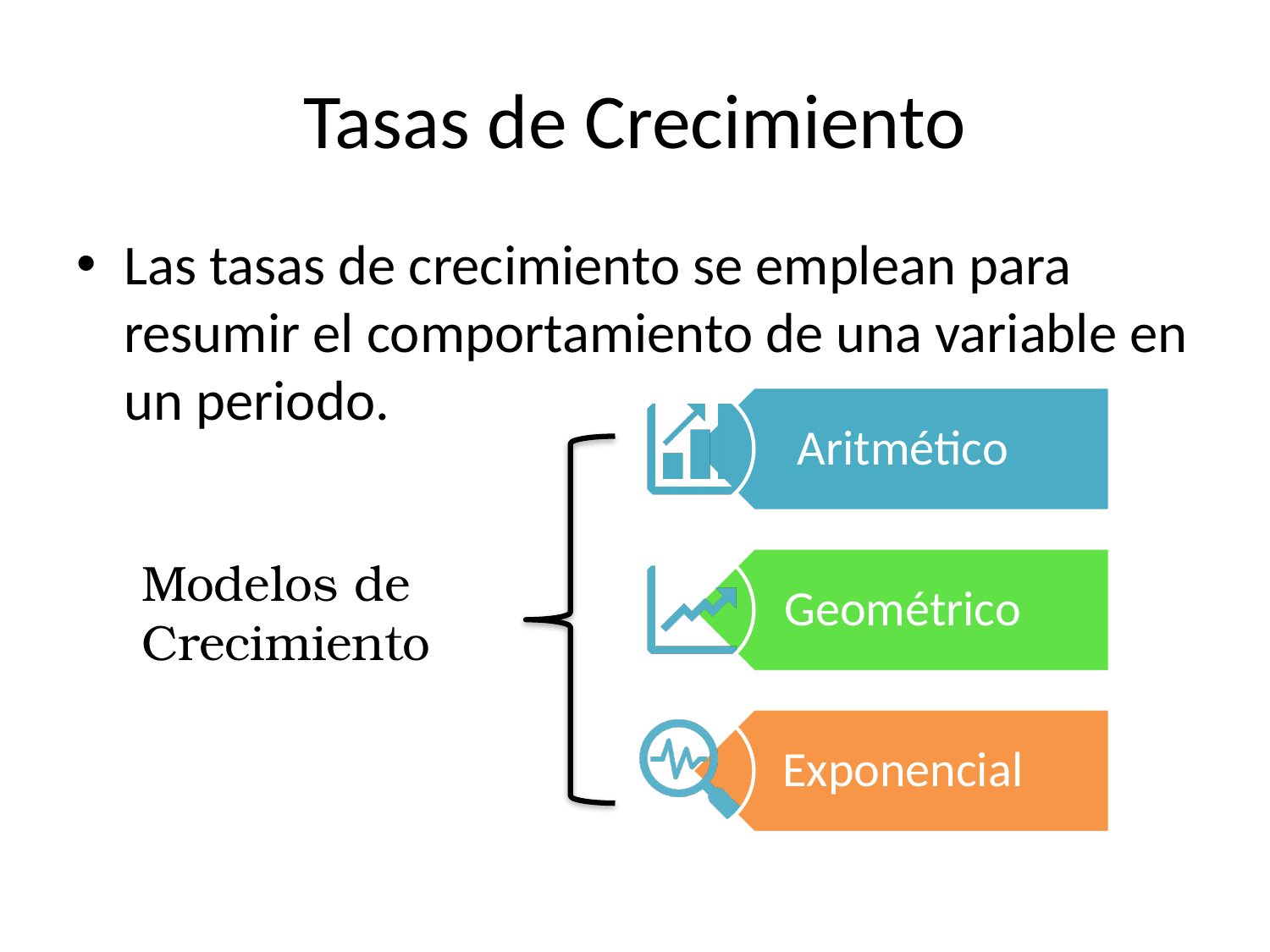

# Tasas de Crecimiento
Las tasas de crecimiento se emplean para resumir el comportamiento de una variable en un periodo.

Aritmético
Geométrico
Exponencial

Modelos de Crecimiento